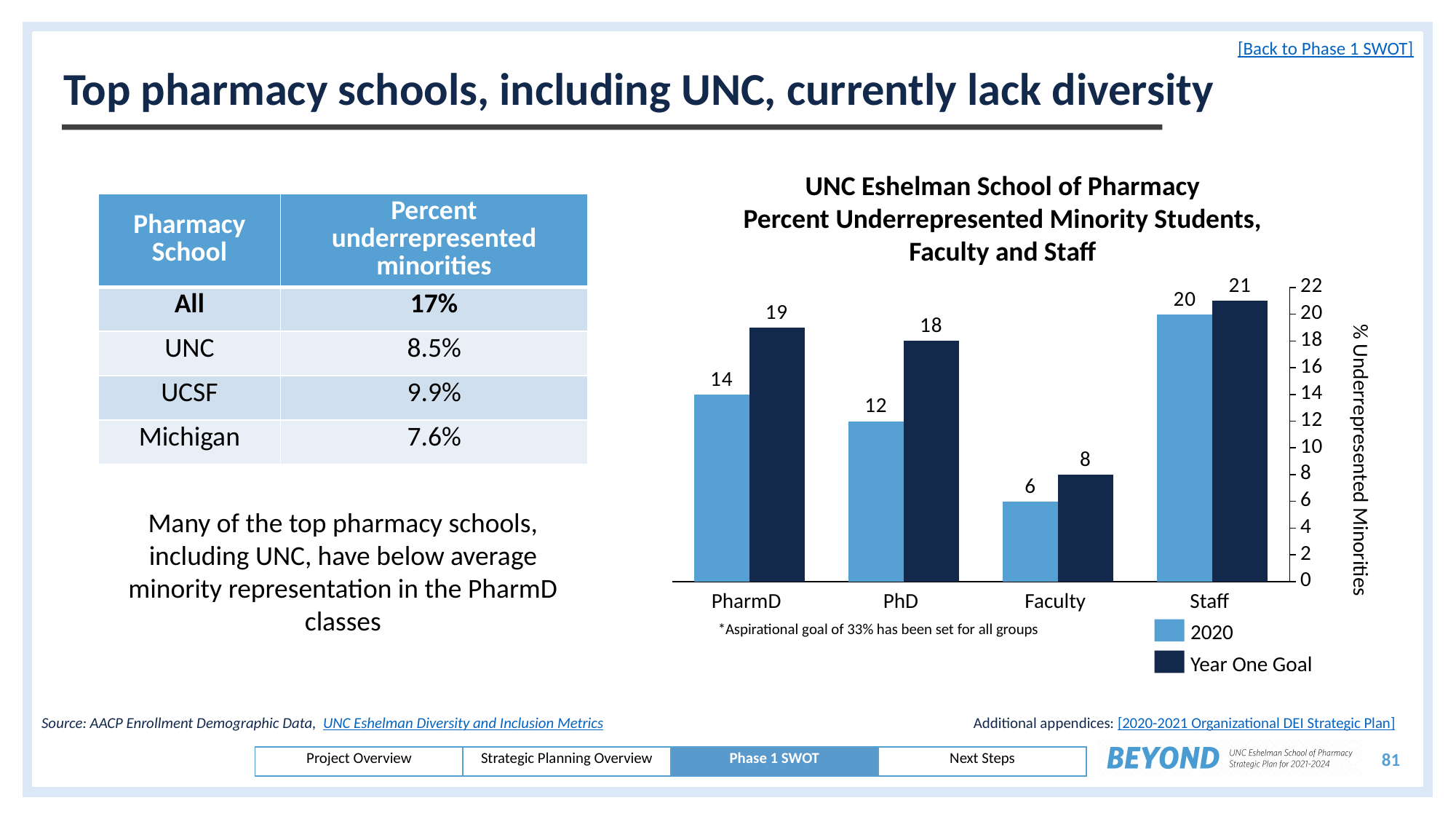

# Top pharmacy schools, including UNC, currently lack diversity
[Back to Phase 1 SWOT]
UNC Eshelman School of Pharmacy
Percent Underrepresented Minority Students, Faculty and Staff
| Pharmacy School | Percent underrepresented minorities |
| --- | --- |
| All | 17% |
| UNC | 8.5% |
| UCSF | 9.9% |
| Michigan | 7.6% |

### Chart

| Category |  |  |
|---|---|---|
% Underrepresented Minorities
Many of the top pharmacy schools, including UNC, have below average minority representation in the PharmD classes
PharmD
PhD
Faculty
Staff
*Aspirational goal of 33% has been set for all groups
2020

Year One Goal

Additional appendices: [2020-2021 Organizational DEI Strategic Plan]
Source: AACP Enrollment Demographic Data,  UNC Eshelman Diversity and Inclusion Metrics